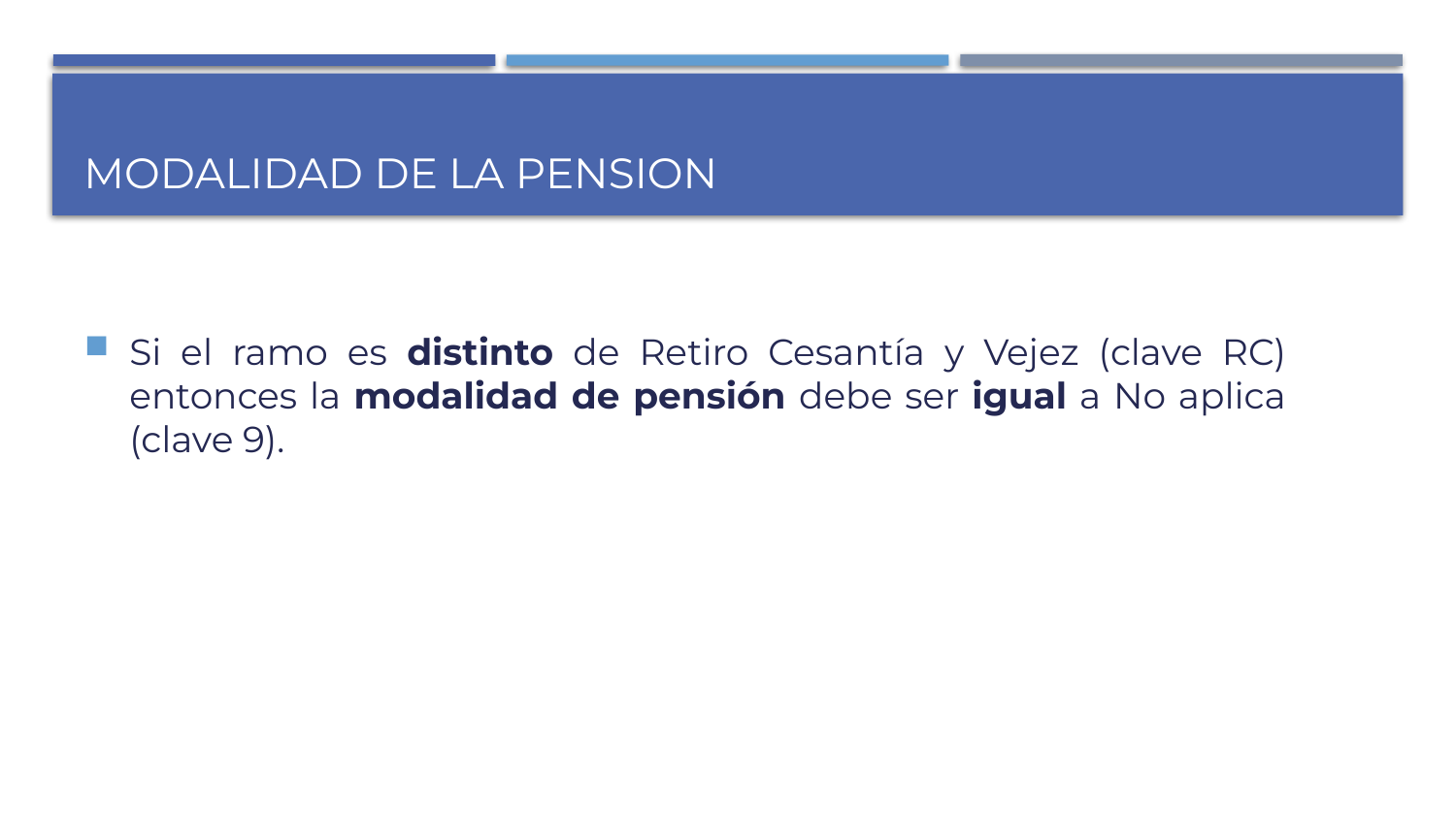

# Modalidad de la pension
Si el ramo es distinto de Retiro Cesantía y Vejez (clave RC) entonces la modalidad de pensión debe ser igual a No aplica (clave 9).